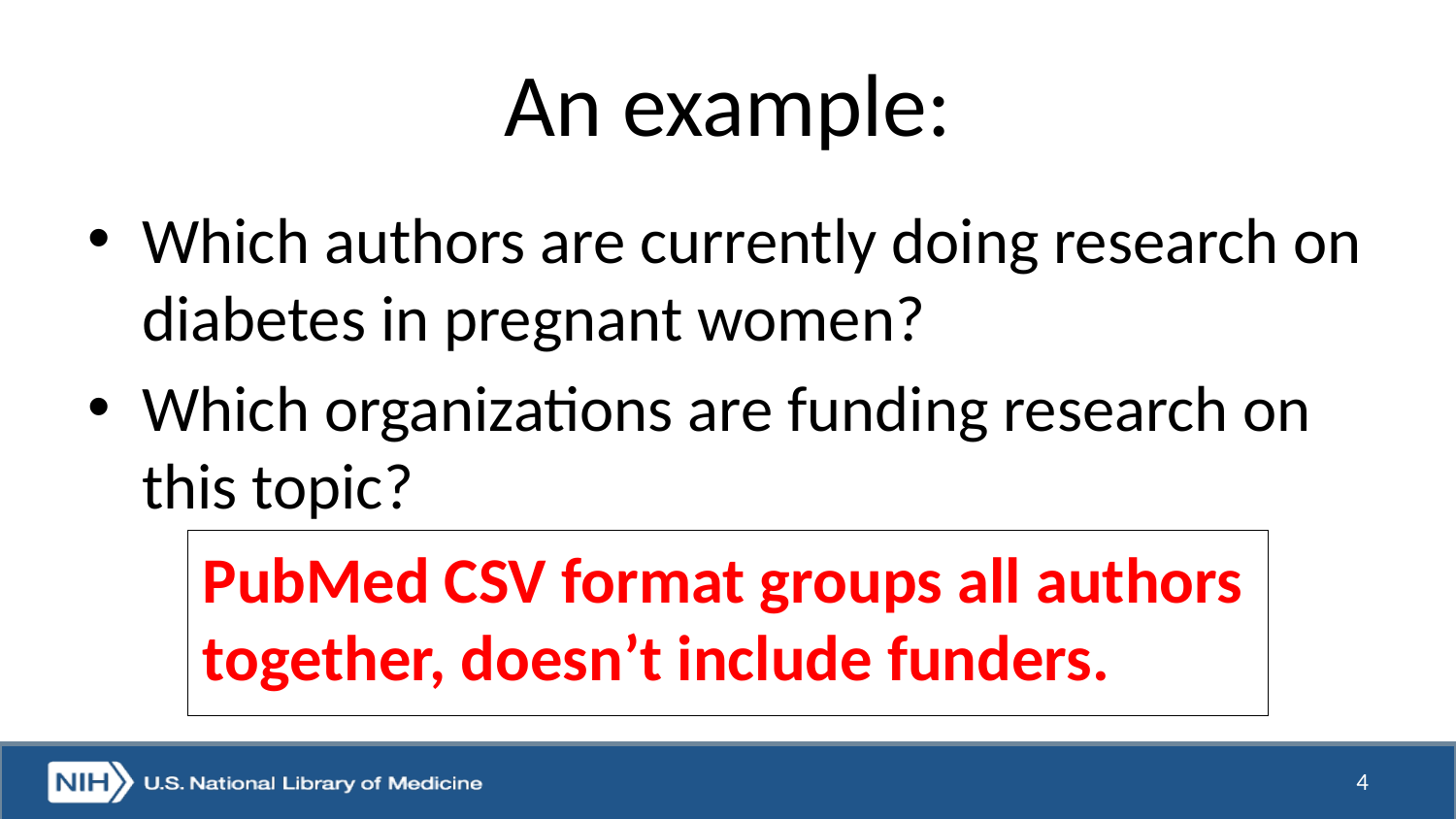

# An example:
Which authors are currently doing research on diabetes in pregnant women?
Which organizations are funding research on this topic?

PubMed CSV format groups all authors together, doesn’t include funders.
4